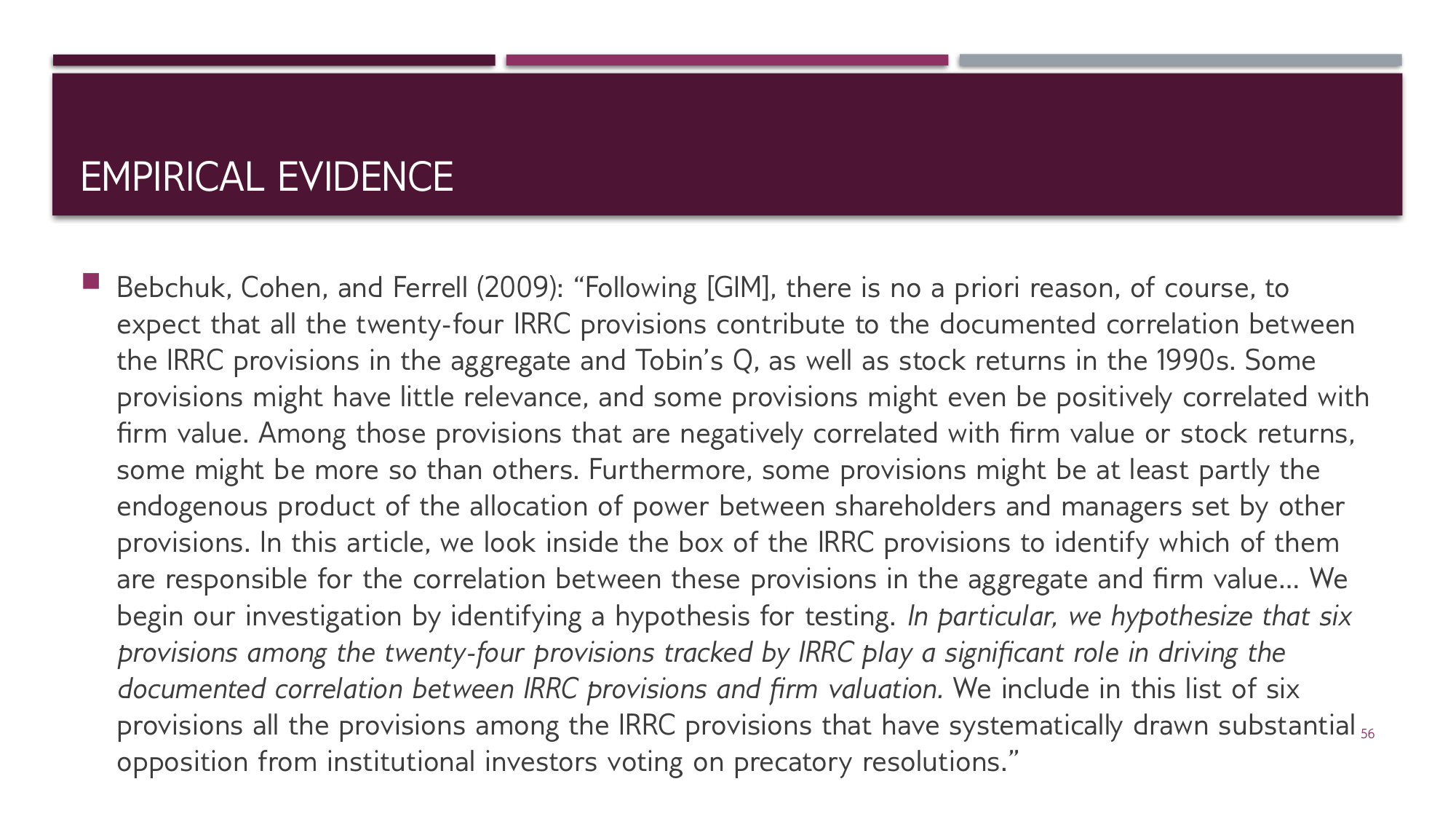

# Empirical evidence
Bebchuk, Cohen, and Ferrell (2009): “Following [GIM], there is no a priori reason, of course, to expect that all the twenty-four IRRC provisions contribute to the documented correlation between the IRRC provisions in the aggregate and Tobin’s Q, as well as stock returns in the 1990s. Some provisions might have little relevance, and some provisions might even be positively correlated with firm value. Among those provisions that are negatively correlated with firm value or stock returns, some might be more so than others. Furthermore, some provisions might be at least partly the endogenous product of the allocation of power between shareholders and managers set by other provisions. In this article, we look inside the box of the IRRC provisions to identify which of them are responsible for the correlation between these provisions in the aggregate and firm value… We begin our investigation by identifying a hypothesis for testing. In particular, we hypothesize that six provisions among the twenty-four provisions tracked by IRRC play a significant role in driving the documented correlation between IRRC provisions and firm valuation. We include in this list of six provisions all the provisions among the IRRC provisions that have systematically drawn substantial opposition from institutional investors voting on precatory resolutions.”
56